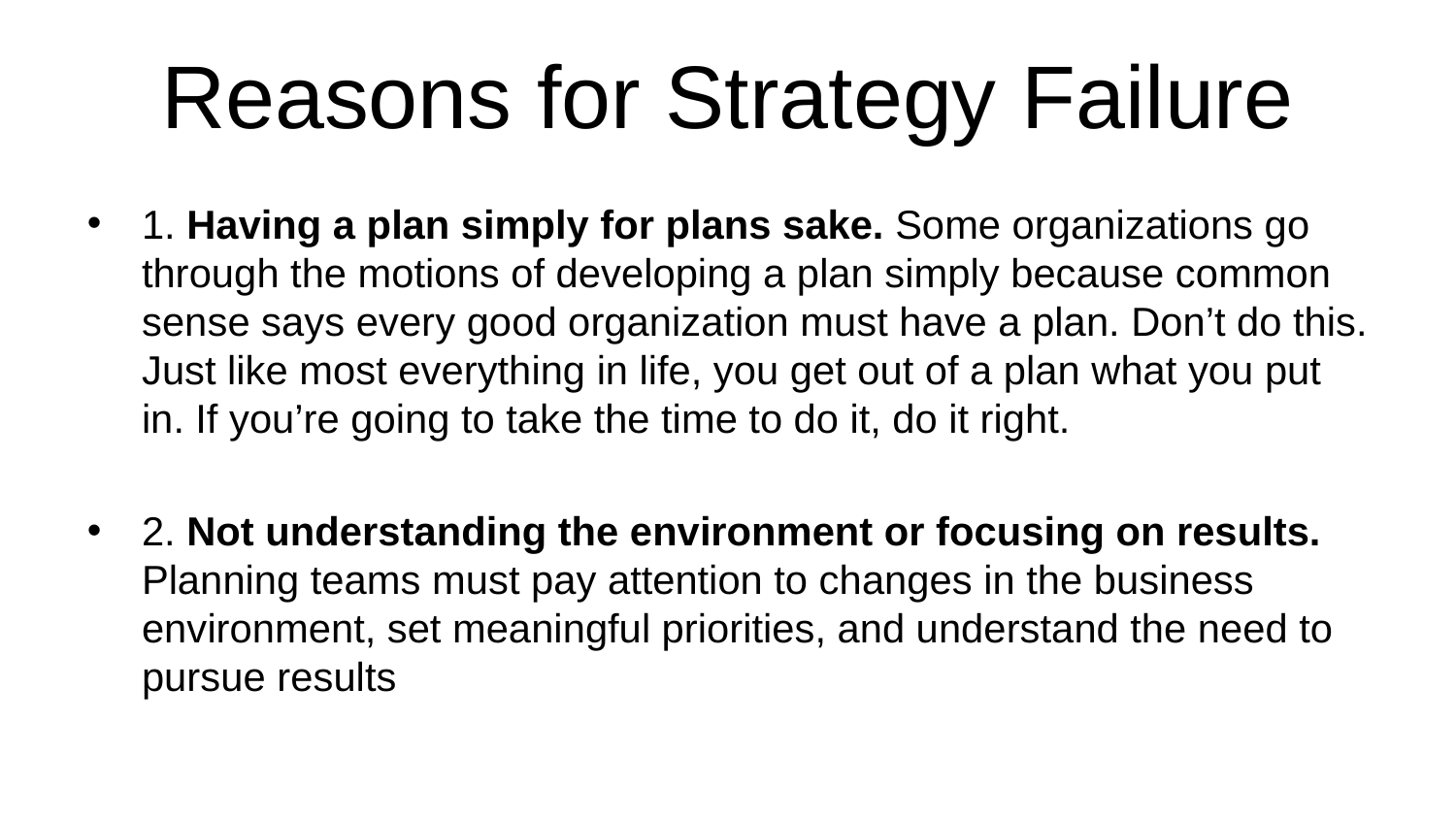

# Reasons for Strategy Failure
1. Having a plan simply for plans sake. Some organizations go through the motions of developing a plan simply because common sense says every good organization must have a plan. Don’t do this. Just like most everything in life, you get out of a plan what you put in. If you’re going to take the time to do it, do it right.

2. Not understanding the environment or focusing on results. Planning teams must pay attention to changes in the business environment, set meaningful priorities, and understand the need to pursue results